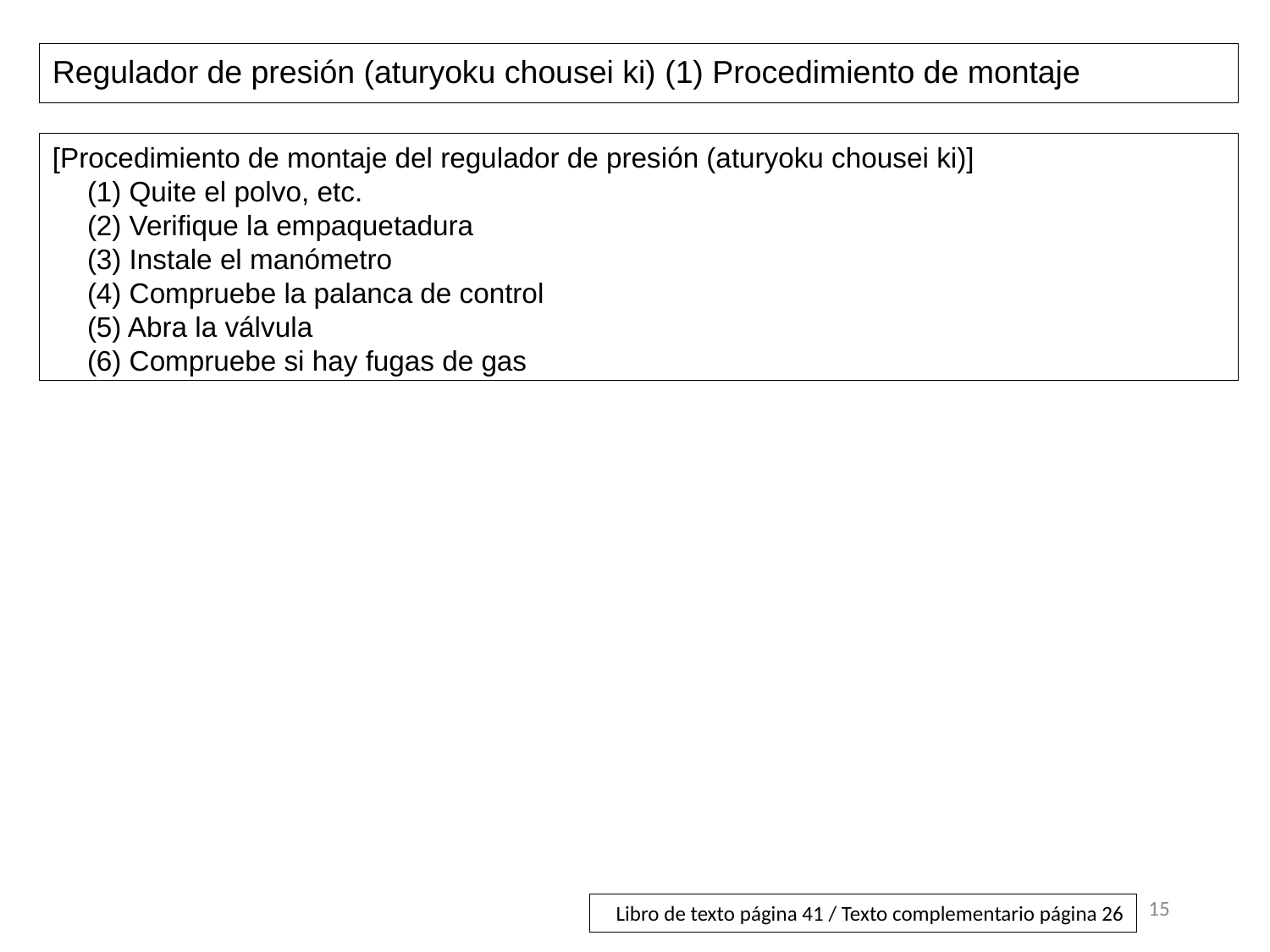

# Regulador de presión (aturyoku chousei ki) (1) Procedimiento de montaje
[Procedimiento de montaje del regulador de presión (aturyoku chousei ki)]
　(1) Quite el polvo, etc.
　(2) Verifique la empaquetadura
　(3) Instale el manómetro
　(4) Compruebe la palanca de control
　(5) Abra la válvula
　(6) Compruebe si hay fugas de gas
15
Libro de texto página 41 / Texto complementario página 26